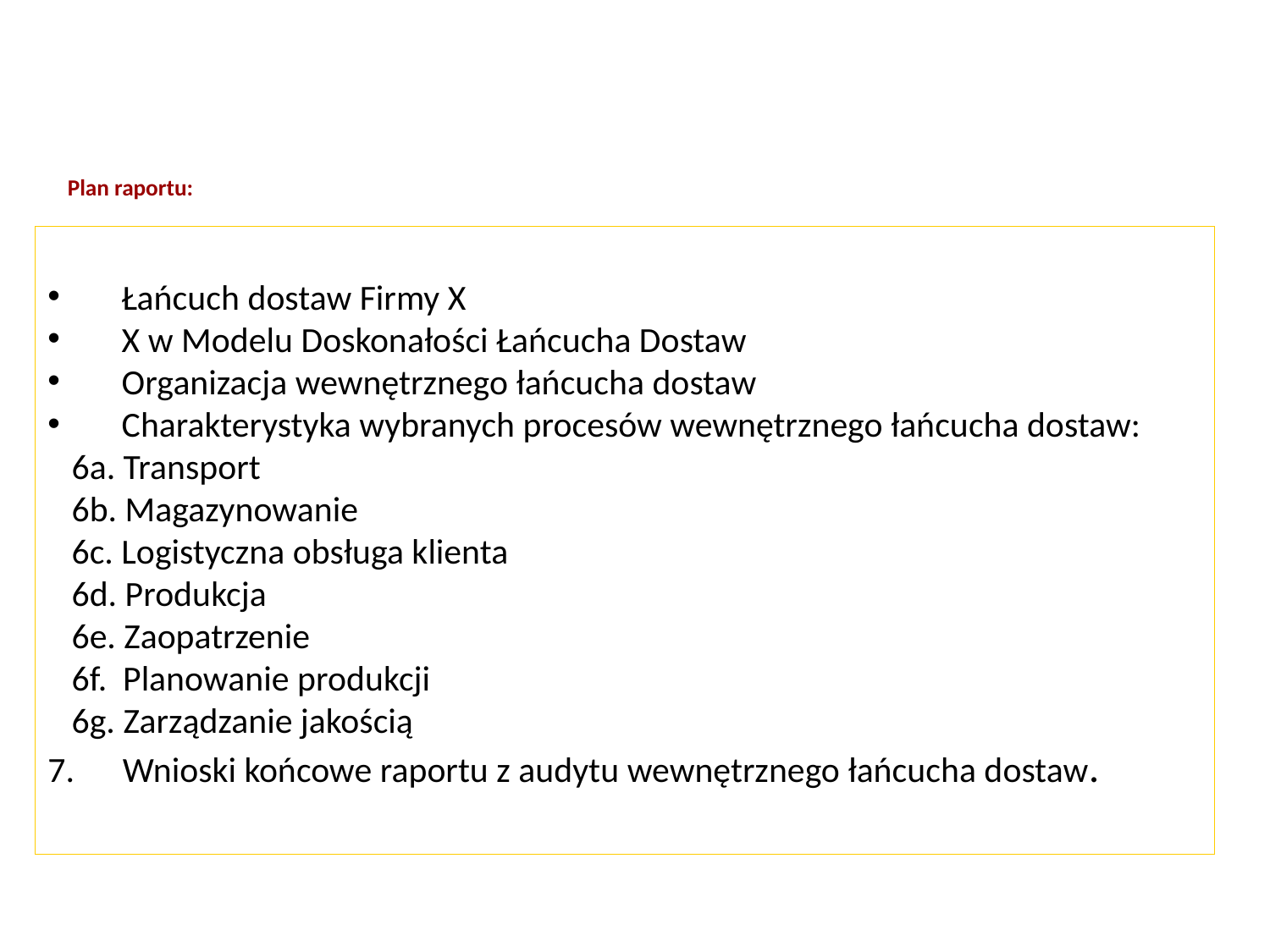

# Plan raportu:

Łańcuch dostaw Firmy X
X w Modelu Doskonałości Łańcucha Dostaw
Organizacja wewnętrznego łańcucha dostaw
Charakterystyka wybranych procesów wewnętrznego łańcucha dostaw:
   6a. Transport
   6b. Magazynowanie
   6c. Logistyczna obsługa klienta
   6d. Produkcja
   6e. Zaopatrzenie
   6f.  Planowanie produkcji
   6g. Zarządzanie jakością
7.      Wnioski końcowe raportu z audytu wewnętrznego łańcucha dostaw.